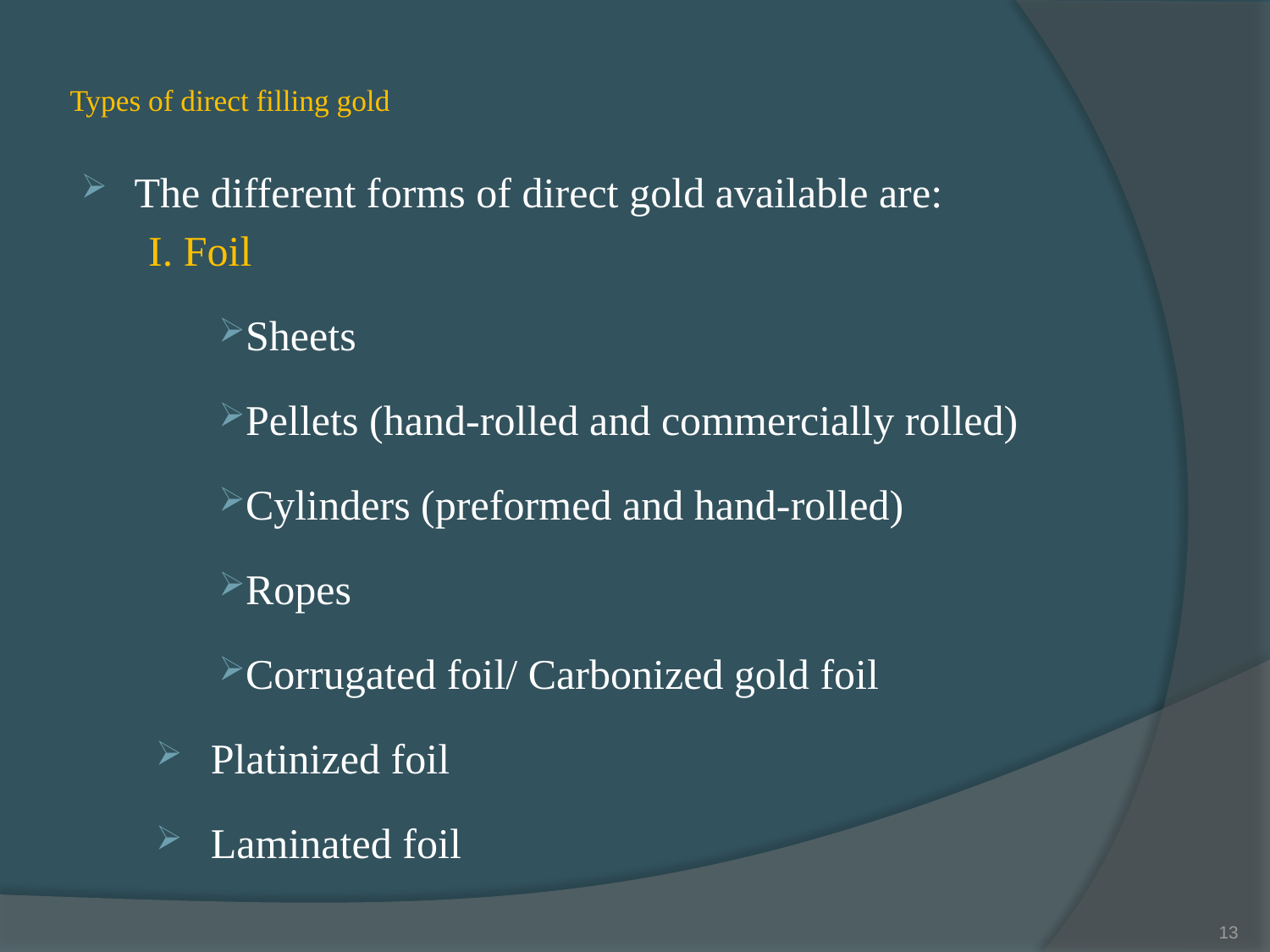

# Types of direct filling gold
The different forms of direct gold available are:
I. Foil
Sheets
Pellets (hand-rolled and commercially rolled)
Cylinders (preformed and hand-rolled)
Ropes
Corrugated foil/ Carbonized gold foil
Platinized foil
Laminated foil

13